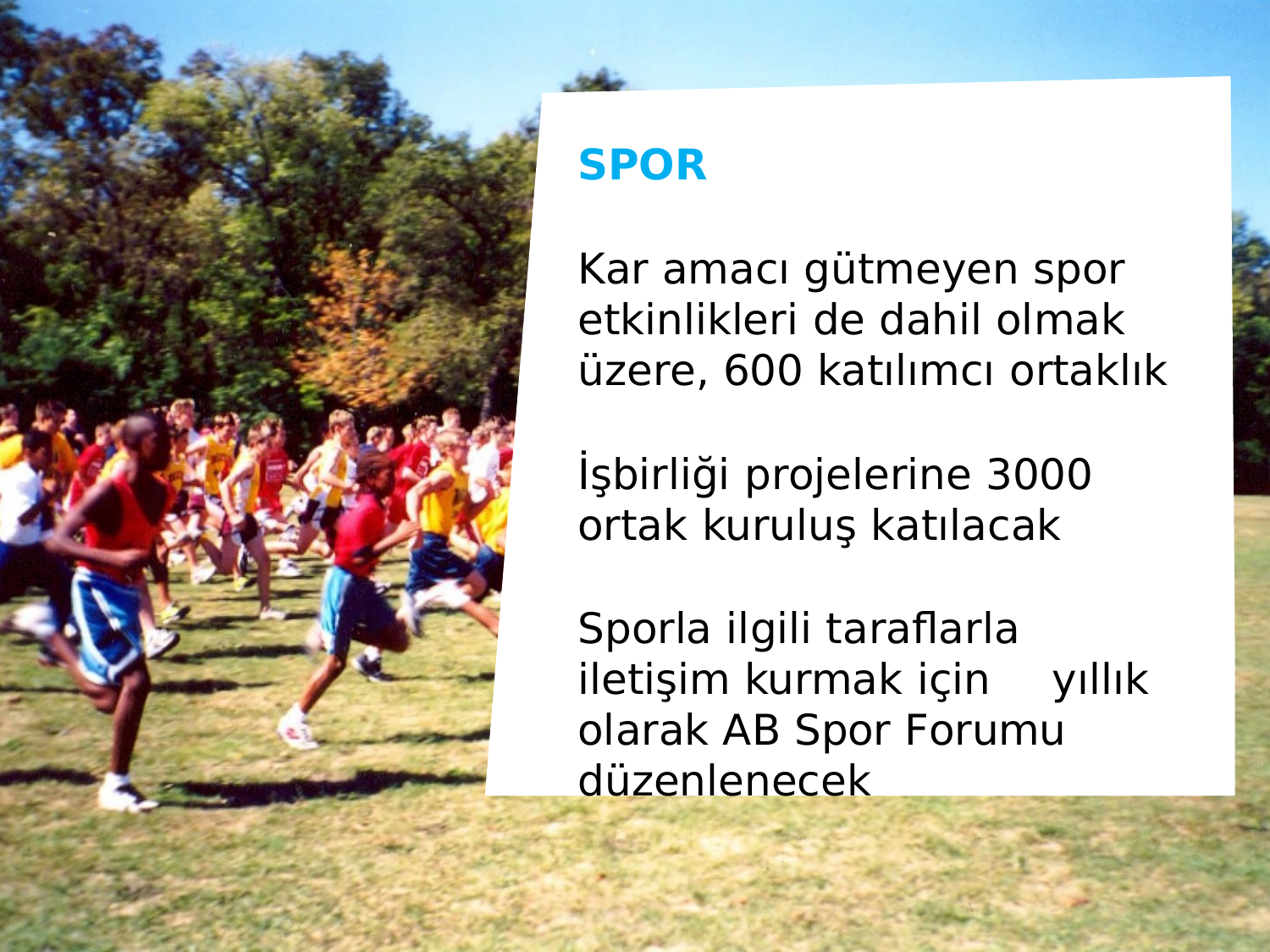

SPOR

Kar amacı gütmeyen spor etkinlikleri de dahil olmak üzere, 600 katılımcı ortaklık

İşbirliği projelerine 3000 ortak kuruluş katılacak

Sporla ilgili taraflarla	iletişim kurmak için	yıllık olarak AB Spor Forumu düzenlenecek